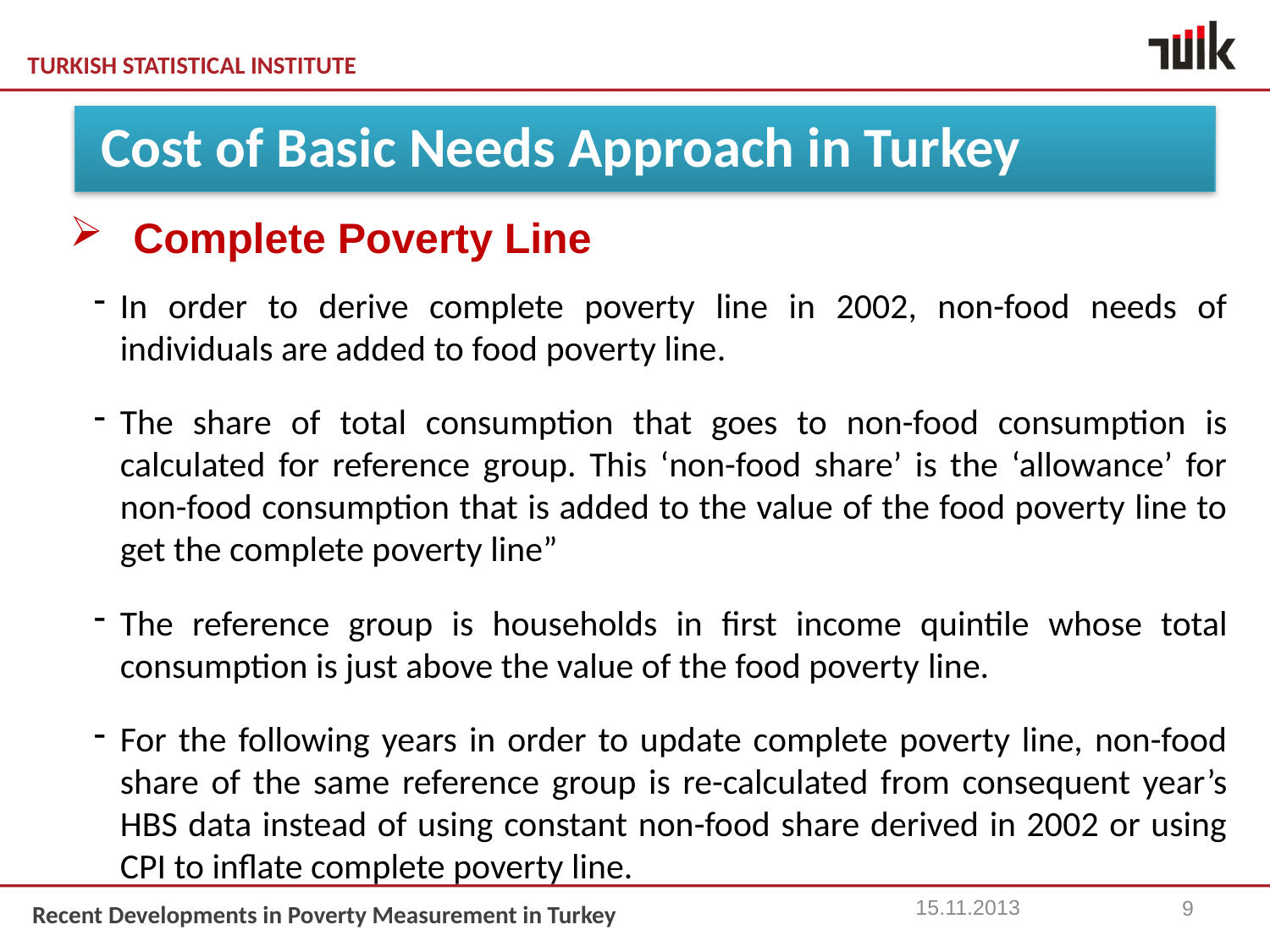

Complete Poverty Line
In order to derive complete poverty line in 2002, non-food needs of individuals are added to food poverty line.
The share of total consumption that goes to non-food consumption is calculated for reference group. This ‘non-food share’ is the ‘allowance’ for non-food consumption that is added to the value of the food poverty line to get the complete poverty line”
The reference group is households in first income quintile whose total consumption is just above the value of the food poverty line.
For the following years in order to update complete poverty line, non-food share of the same reference group is re-calculated from consequent year’s HBS data instead of using constant non-food share derived in 2002 or using CPI to inflate complete poverty line.

 Cost of Basic Needs Approach in Turkey

15.11.2013
9